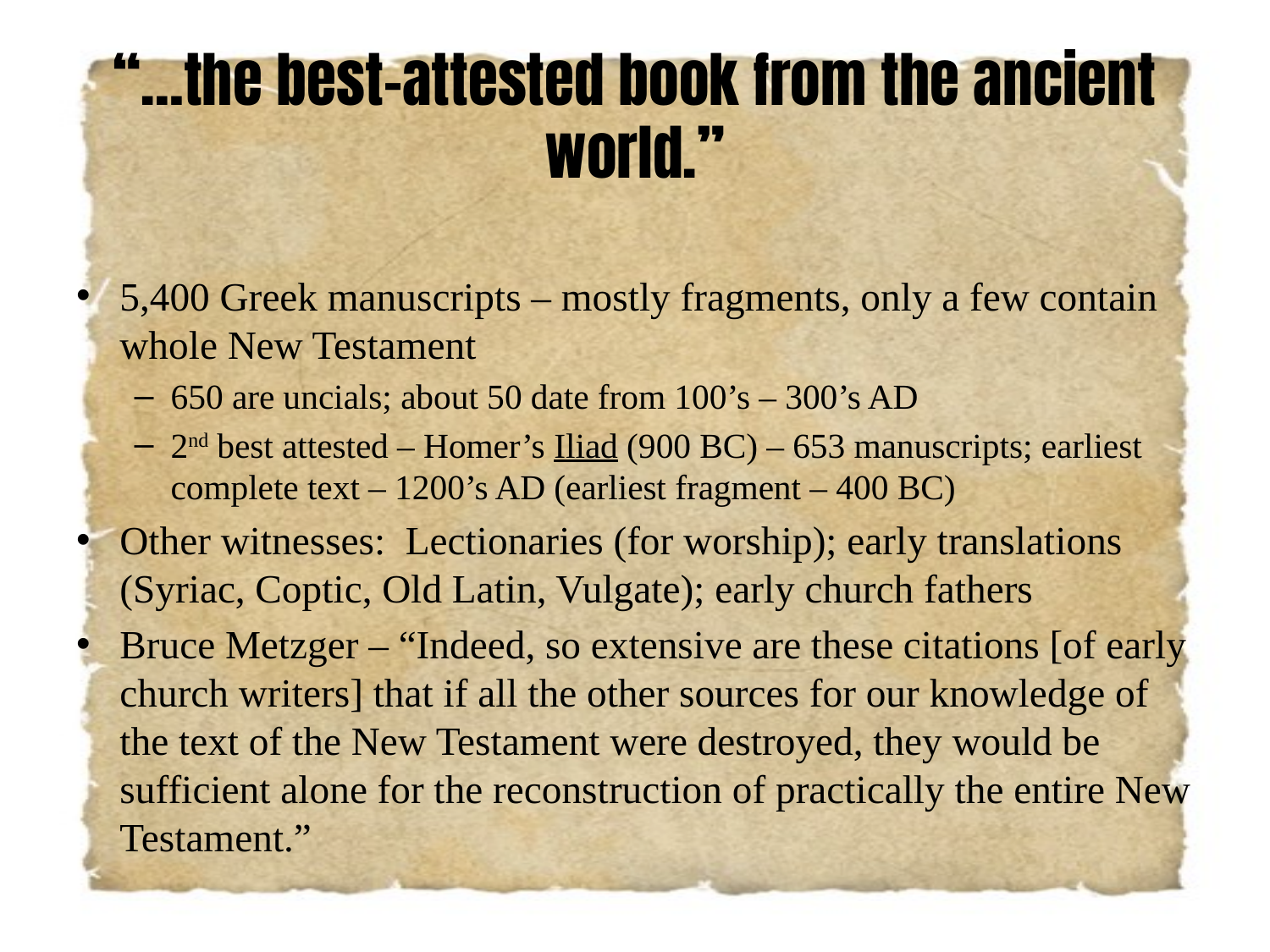

# “…the best-attested book from the ancient world.”
5,400 Greek manuscripts – mostly fragments, only a few contain whole New Testament
650 are uncials; about 50 date from 100’s – 300’s AD
2nd best attested – Homer’s Iliad (900 BC) – 653 manuscripts; earliest complete text – 1200’s AD (earliest fragment – 400 BC)
Other witnesses:  Lectionaries (for worship); early translations (Syriac, Coptic, Old Latin, Vulgate); early church fathers
Bruce Metzger – “Indeed, so extensive are these citations [of early church writers] that if all the other sources for our knowledge of the text of the New Testament were destroyed, they would be sufficient alone for the reconstruction of practically the entire New Testament.”